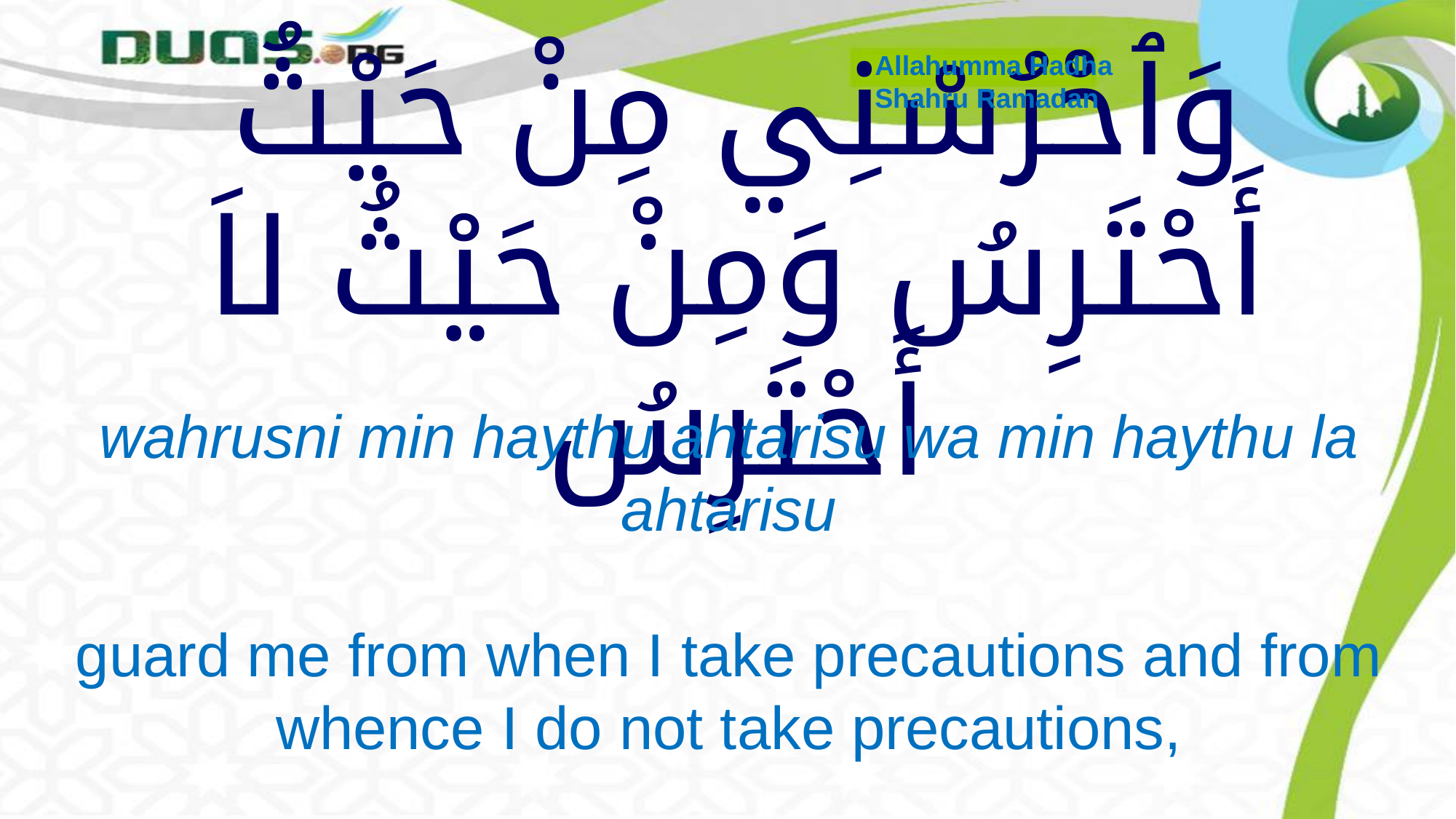

Allahumma Hadha
Shahru Ramadan
# وَٱحْرُسْنِي مِنْ حَيْثُ أَحْتَرِسُ وَمِنْ حَيْثُ لاَ أَحْتَرِسُ
wahrusni min haythu ahtarisu wa min haythu la ahtarisu

guard me from when I take precautions and from whence I do not take precautions,